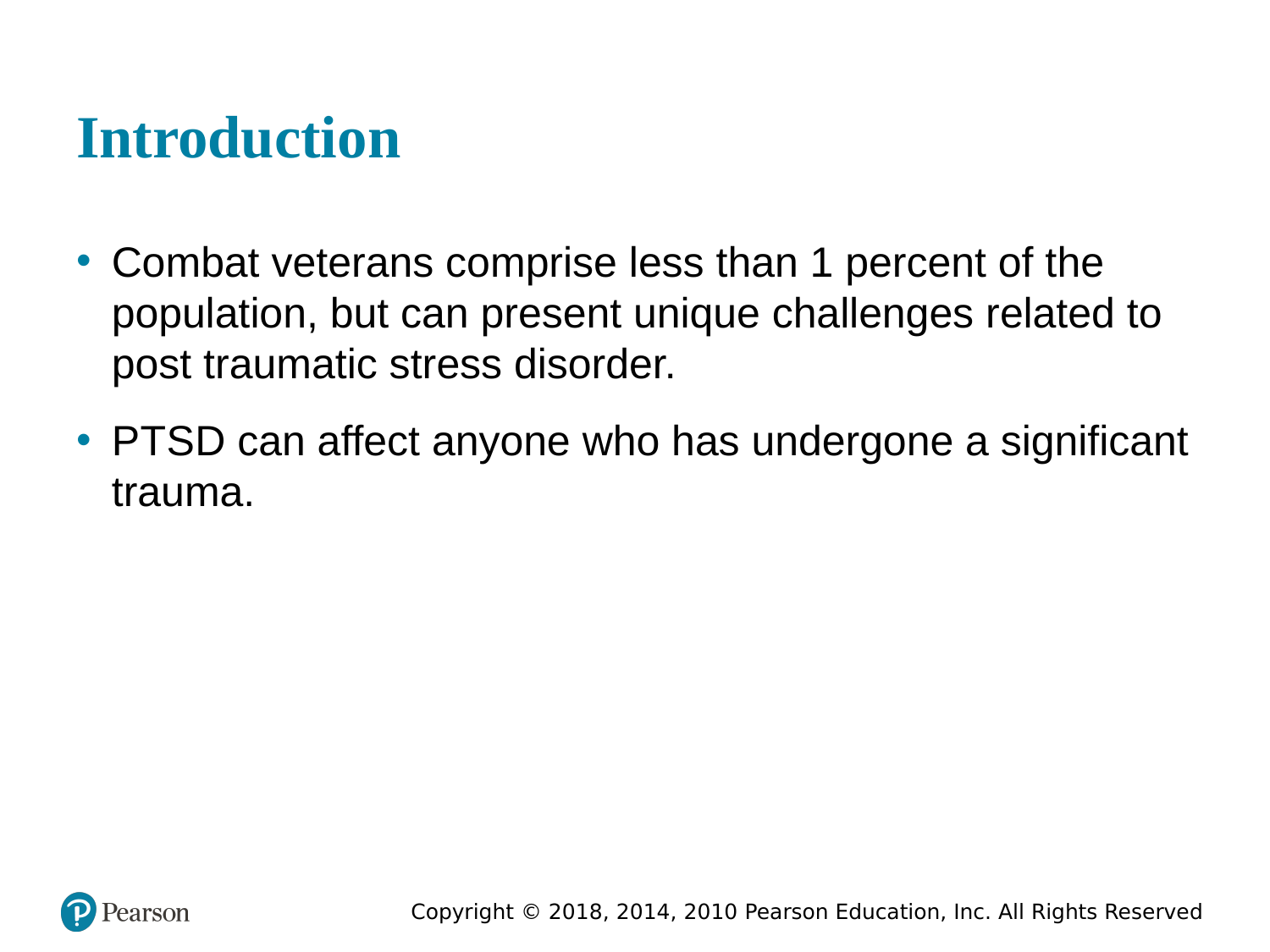

# Introduction
Combat veterans comprise less than 1 percent of the population, but can present unique challenges related to post traumatic stress disorder.
P T S D can affect anyone who has undergone a significant trauma.